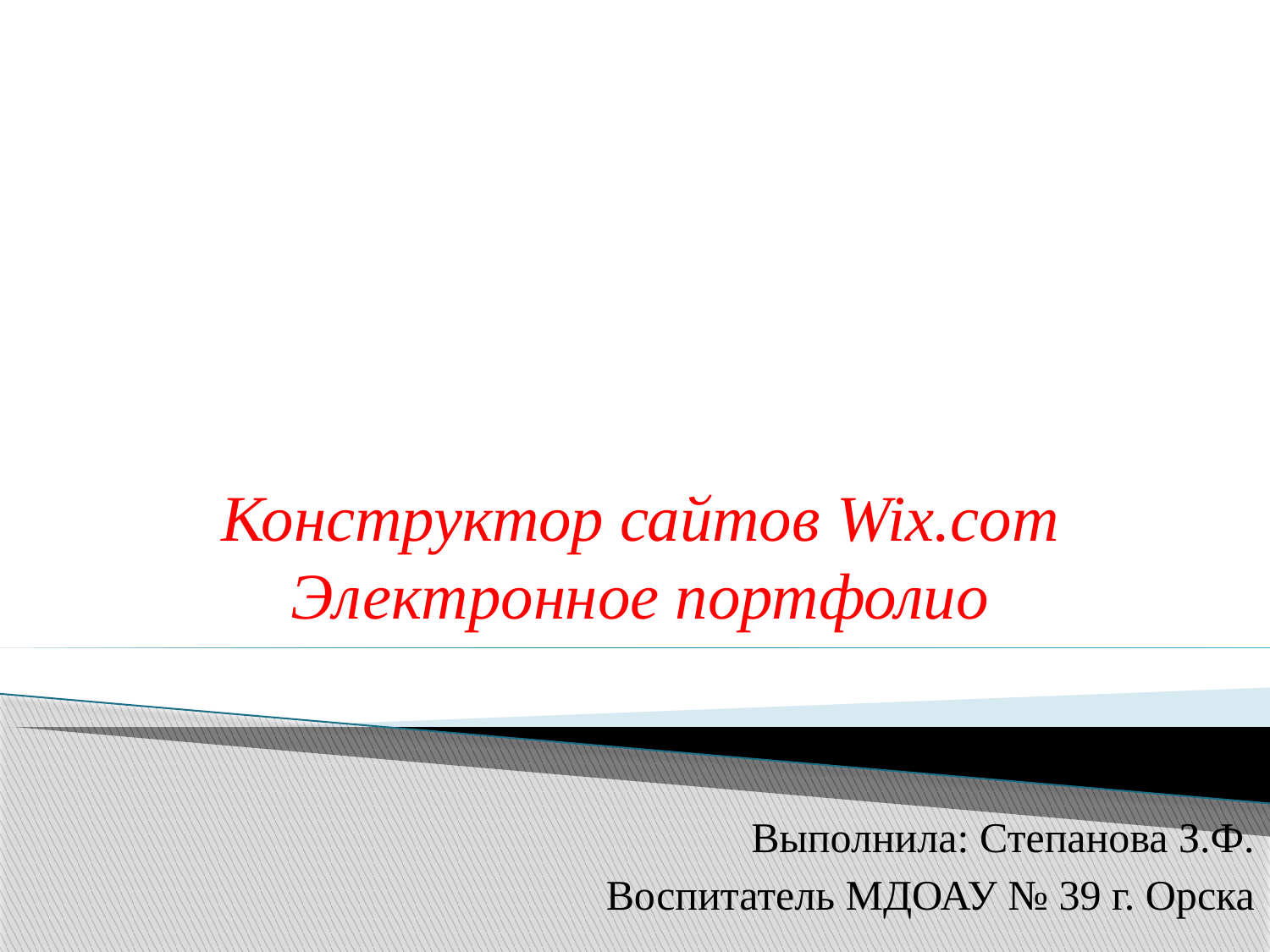

# Конструктор сайтов Wix.com Электронное портфолио

Выполнила: Степанова З.Ф.
Воспитатель МДОАУ № 39 г. Орска